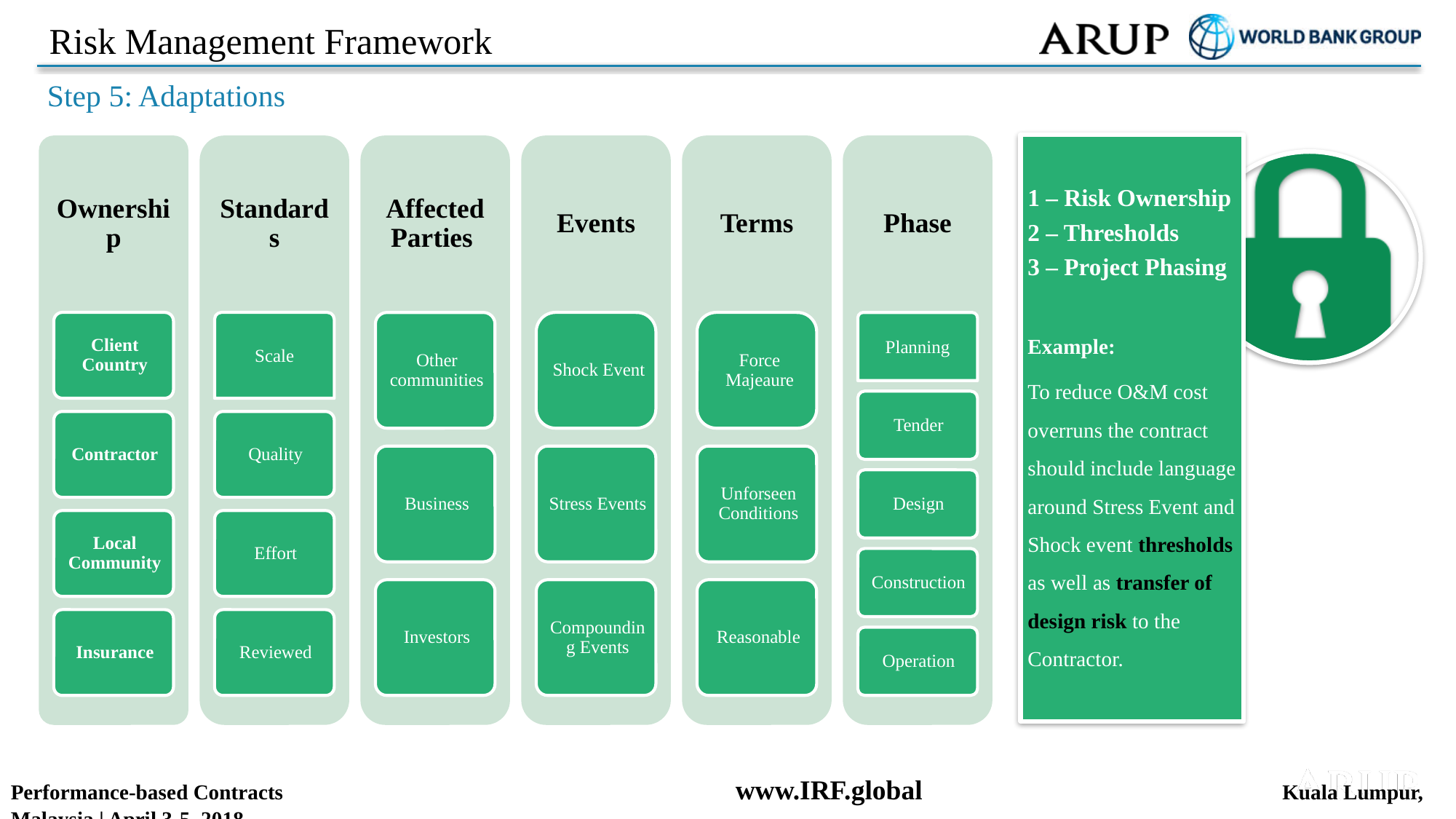

# Risk Management Framework
Step 5: Adaptations
1 – Risk Ownership
2 – Thresholds
3 – Project Phasing

Example:
To reduce O&M cost overruns the contract should include language around Stress Event and Shock event thresholds as well as transfer of design risk to the Contractor.
Ownership
Client Country
Contractor
Local Community
Insurance
Standards
Scale
Quality
Effort
Reviewed
Affected Parties
Other communities
Business
Investors
Events
Shock Event
Stress Events
Compounding Events
Terms
Force Majeaure
Unforseen Conditions
Reasonable
Phase
Planning
Tender
Design
Construction
Operation